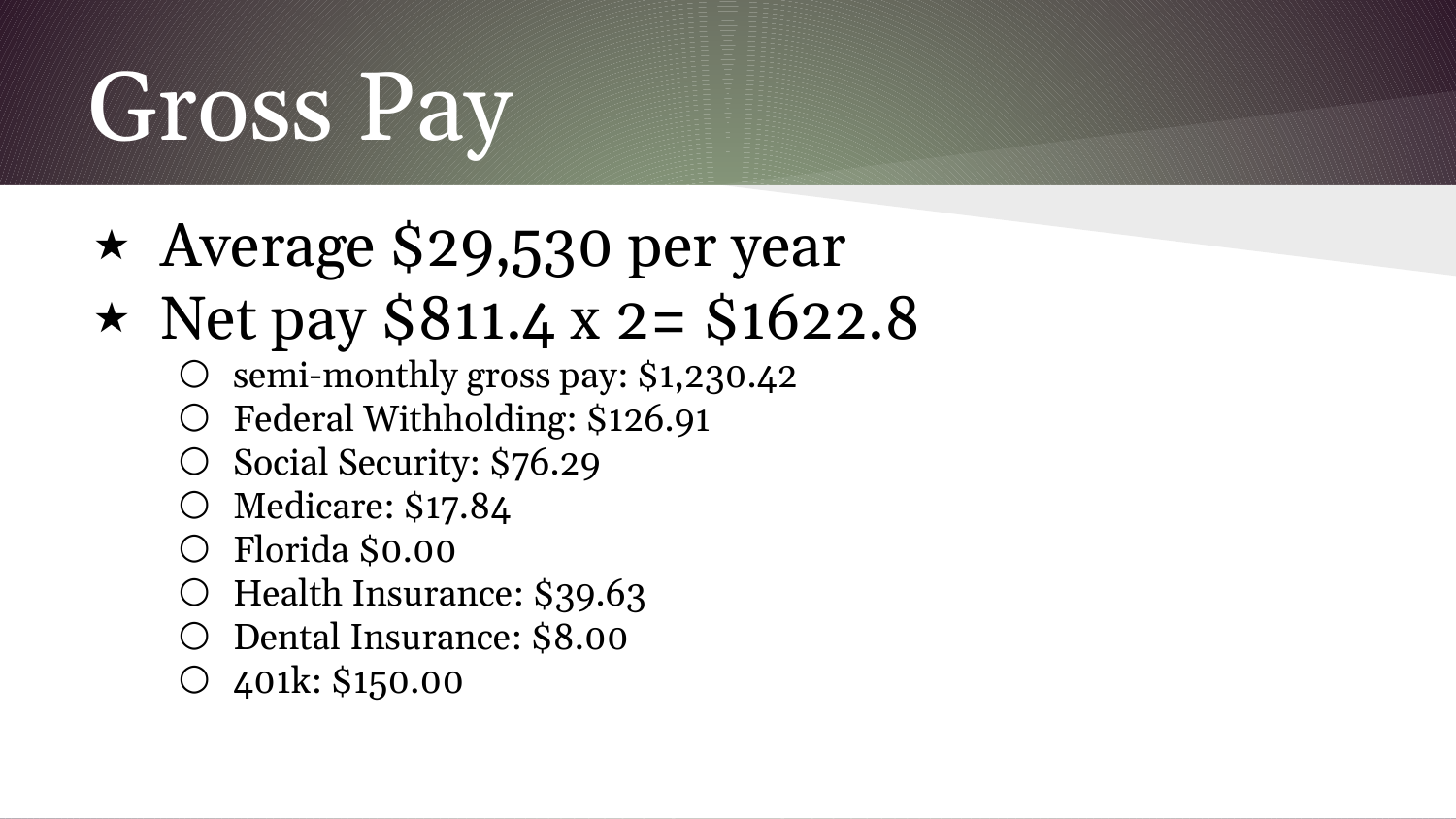

# Gross Pay
Average $29,530 per year
Net pay $811.4 x 2= $1622.8
semi-monthly gross pay: $1,230.42
Federal Withholding: $126.91
Social Security: $76.29
Medicare: $17.84
Florida $0.00
Health Insurance: $39.63
Dental Insurance: $8.00
401k: $150.00